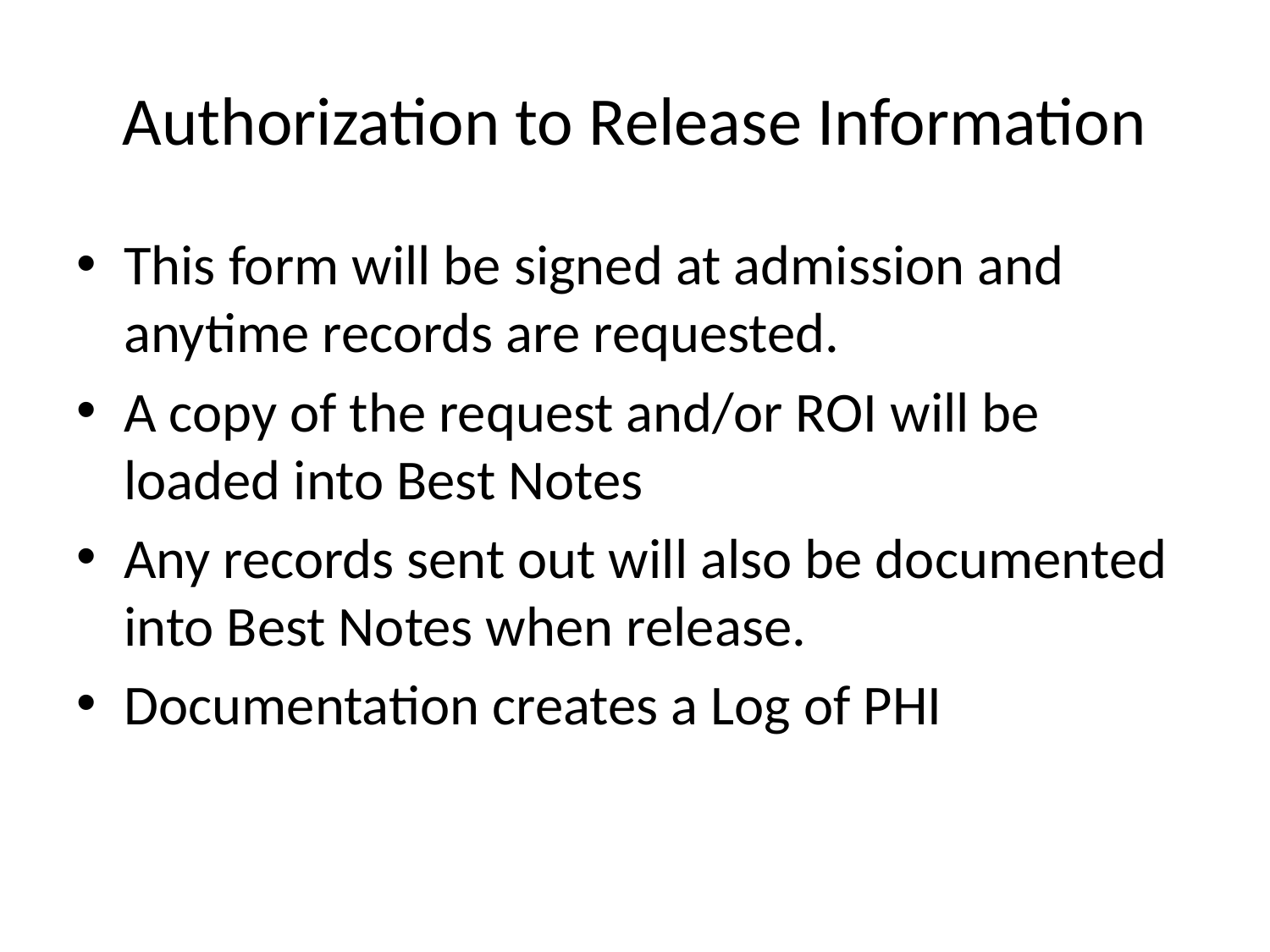

# Authorization to Release Information
This form will be signed at admission and anytime records are requested.
A copy of the request and/or ROI will be loaded into Best Notes
Any records sent out will also be documented into Best Notes when release.
Documentation creates a Log of PHI